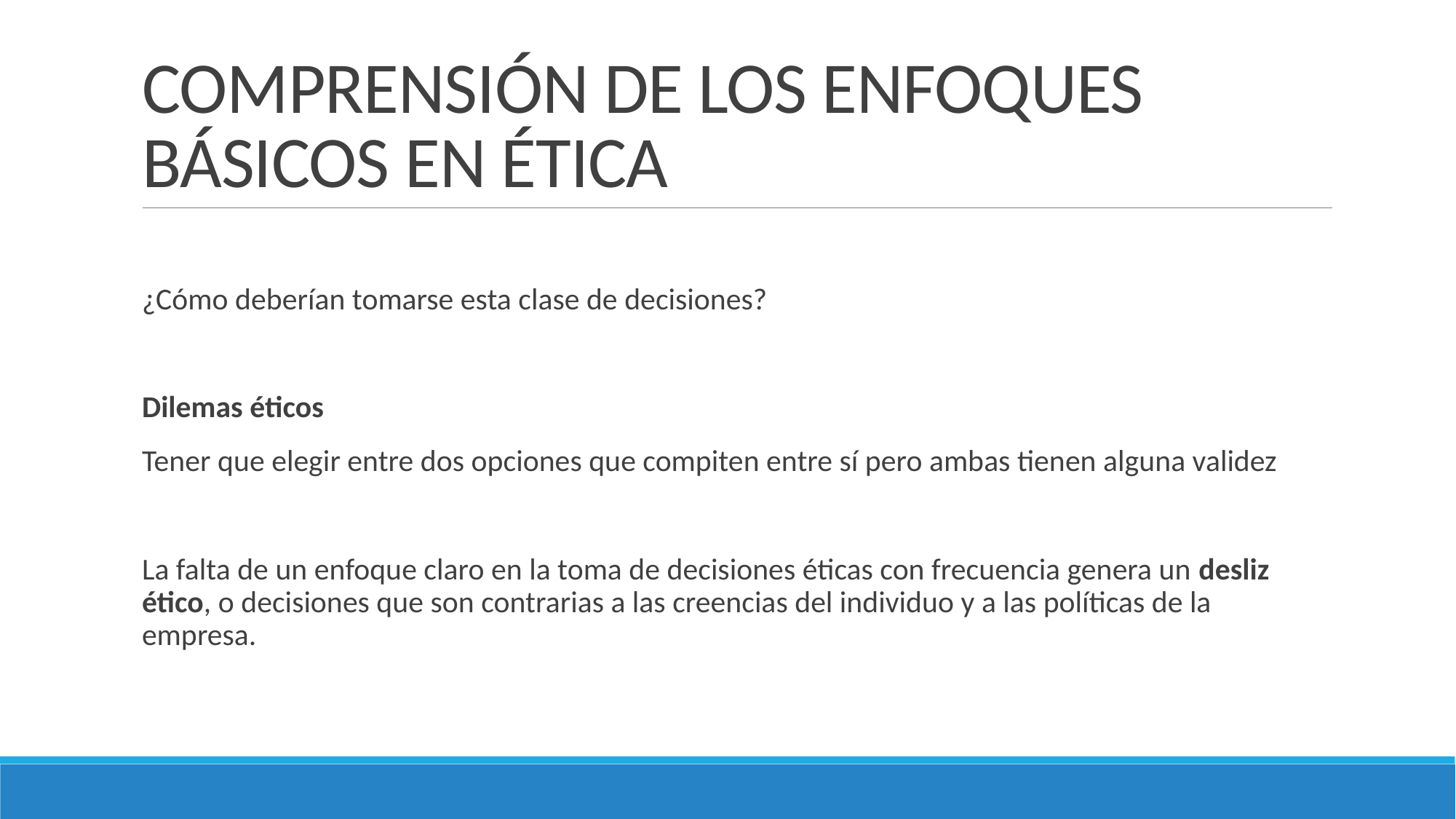

# COMPRENSIÓN DE LOS ENFOQUES BÁSICOS EN ÉTICA

¿Cómo deberían tomarse esta clase de decisiones?

Dilemas éticos
Tener que elegir entre dos opciones que compiten entre sí pero ambas tienen alguna validez

La falta de un enfoque claro en la toma de decisiones éticas con frecuencia genera un desliz ético, o decisiones que son contrarias a las creencias del individuo y a las políticas de la empresa.